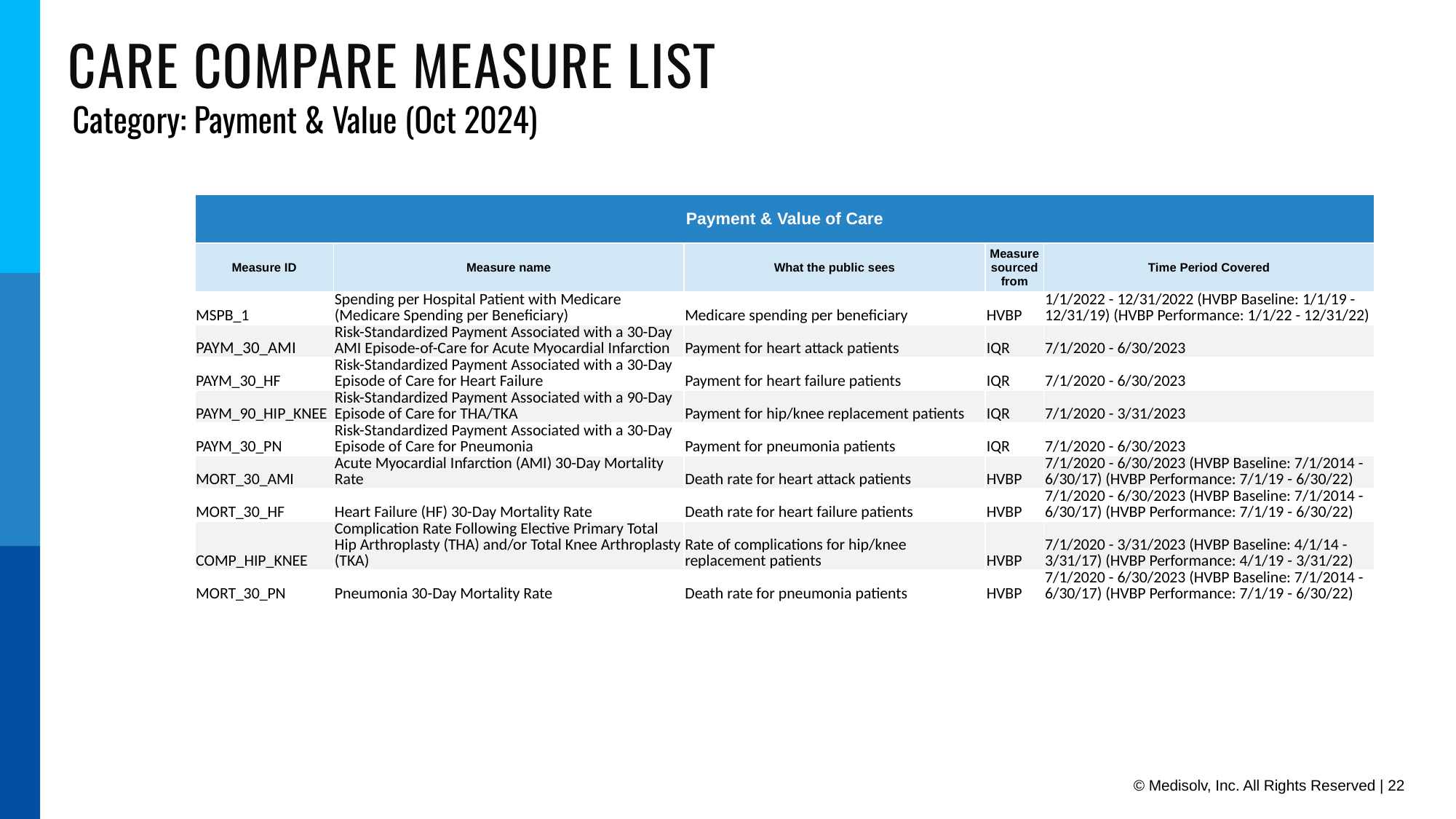

Care Compare Measure List
Category: Payment & Value (Oct 2024)
| Payment & Value of Care |  |  |  |  |
| --- | --- | --- | --- | --- |
| Measure ID | Measure name | What the public sees | Measure sourced from | Time Period Covered |
| MSPB\_1 | Spending per Hospital Patient with Medicare (Medicare Spending per Beneficiary) | Medicare spending per beneficiary | HVBP | 1/1/2022 - 12/31/2022 (HVBP Baseline: 1/1/19 - 12/31/19) (HVBP Performance: 1/1/22 - 12/31/22) |
| PAYM\_30\_AMI | Risk-Standardized Payment Associated with a 30-Day AMI Episode-of-Care for Acute Myocardial Infarction | Payment for heart attack patients | IQR | 7/1/2020 - 6/30/2023 |
| PAYM\_30\_HF | Risk-Standardized Payment Associated with a 30-Day Episode of Care for Heart Failure | Payment for heart failure patients | IQR | 7/1/2020 - 6/30/2023 |
| PAYM\_90\_HIP\_KNEE | Risk-Standardized Payment Associated with a 90-Day Episode of Care for THA/TKA | Payment for hip/knee replacement patients | IQR | 7/1/2020 - 3/31/2023 |
| PAYM\_30\_PN | Risk-Standardized Payment Associated with a 30-Day Episode of Care for Pneumonia | Payment for pneumonia patients | IQR | 7/1/2020 - 6/30/2023 |
| MORT\_30\_AMI | Acute Myocardial Infarction (AMI) 30-Day Mortality Rate | Death rate for heart attack patients | HVBP | 7/1/2020 - 6/30/2023 (HVBP Baseline: 7/1/2014 - 6/30/17) (HVBP Performance: 7/1/19 - 6/30/22) |
| MORT\_30\_HF | Heart Failure (HF) 30-Day Mortality Rate | Death rate for heart failure patients | HVBP | 7/1/2020 - 6/30/2023 (HVBP Baseline: 7/1/2014 - 6/30/17) (HVBP Performance: 7/1/19 - 6/30/22) |
| COMP\_HIP\_KNEE | Complication Rate Following Elective Primary Total Hip Arthroplasty (THA) and/or Total Knee Arthroplasty (TKA) | Rate of complications for hip/knee replacement patients | HVBP | 7/1/2020 - 3/31/2023 (HVBP Baseline: 4/1/14 - 3/31/17) (HVBP Performance: 4/1/19 - 3/31/22) |
| MORT\_30\_PN | Pneumonia 30-Day Mortality Rate | Death rate for pneumonia patients | HVBP | 7/1/2020 - 6/30/2023 (HVBP Baseline: 7/1/2014 - 6/30/17) (HVBP Performance: 7/1/19 - 6/30/22) |